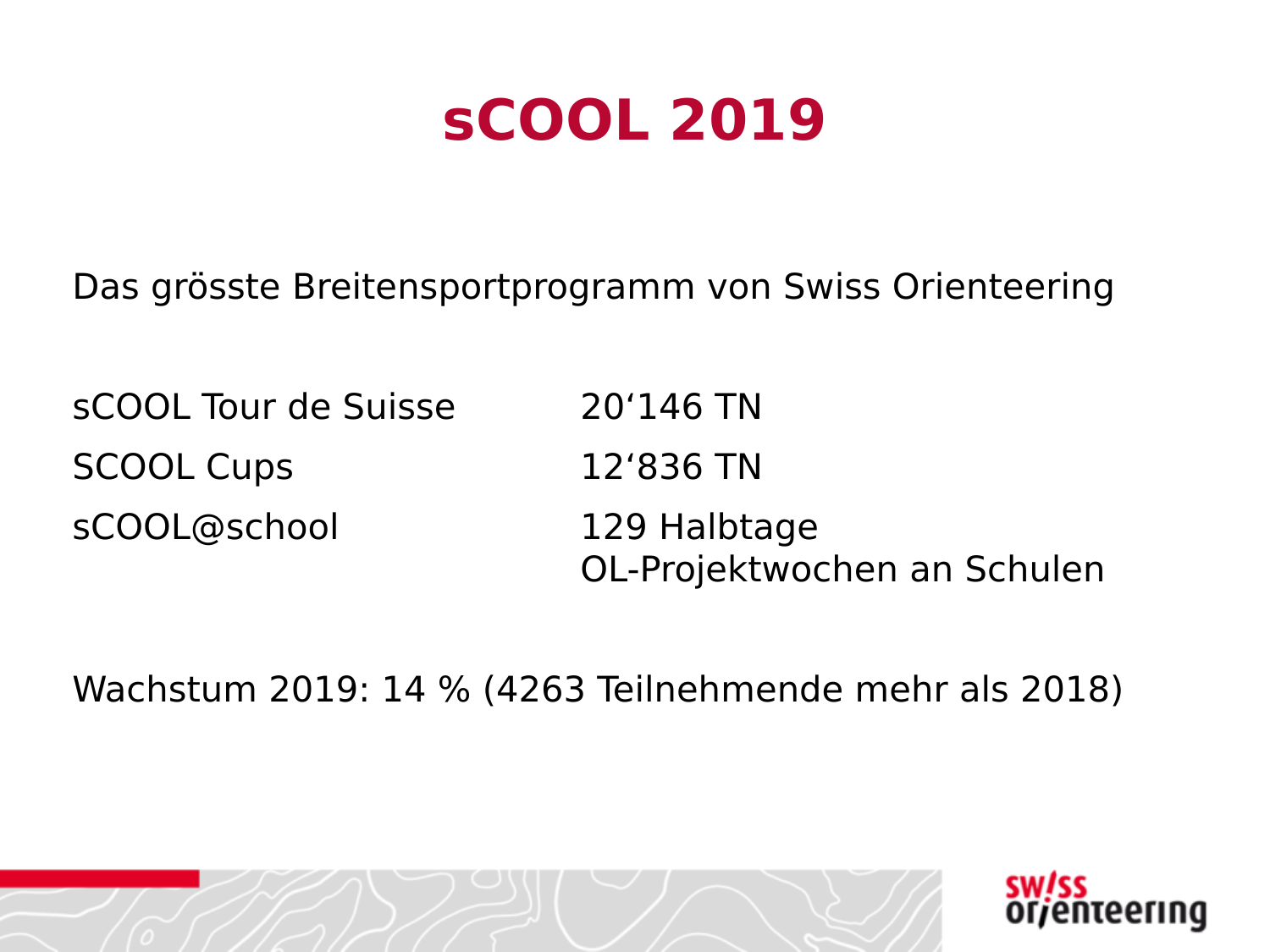

# sCOOL 2019
Das grösste Breitensportprogramm von Swiss Orienteering

sCOOL Tour de Suisse	20‘146 TN
SCOOL Cups			12‘836 TN
sCOOL@school		129 Halbtage 							OL-Projektwochen an Schulen

Wachstum 2019: 14 % (4263 Teilnehmende mehr als 2018)